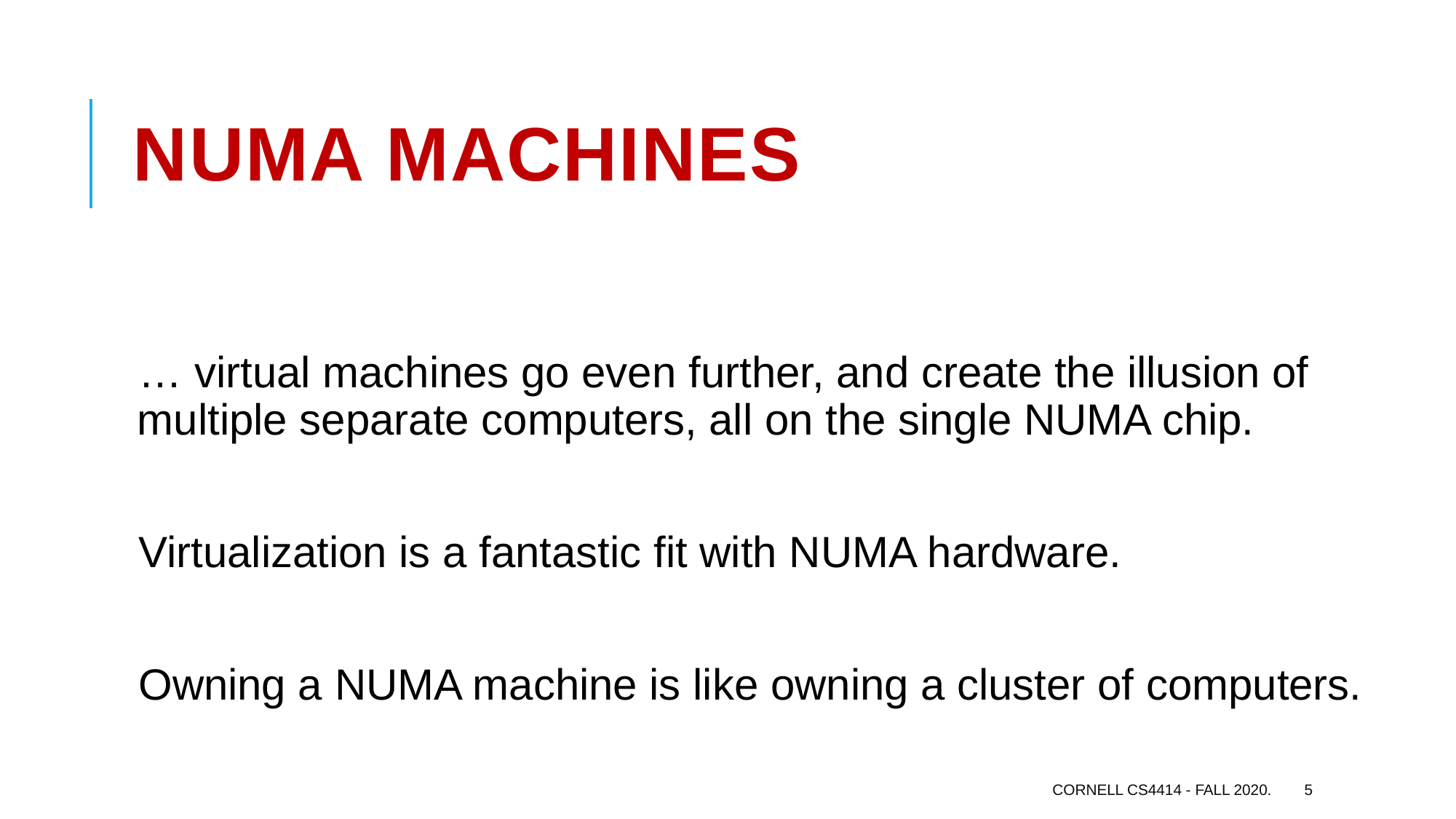

# NUMA machines

… virtual machines go even further, and create the illusion of multiple separate computers, all on the single NUMA chip.

Virtualization is a fantastic fit with NUMA hardware.

Owning a NUMA machine is like owning a cluster of computers.
Cornell CS4414 - Fall 2020.
5